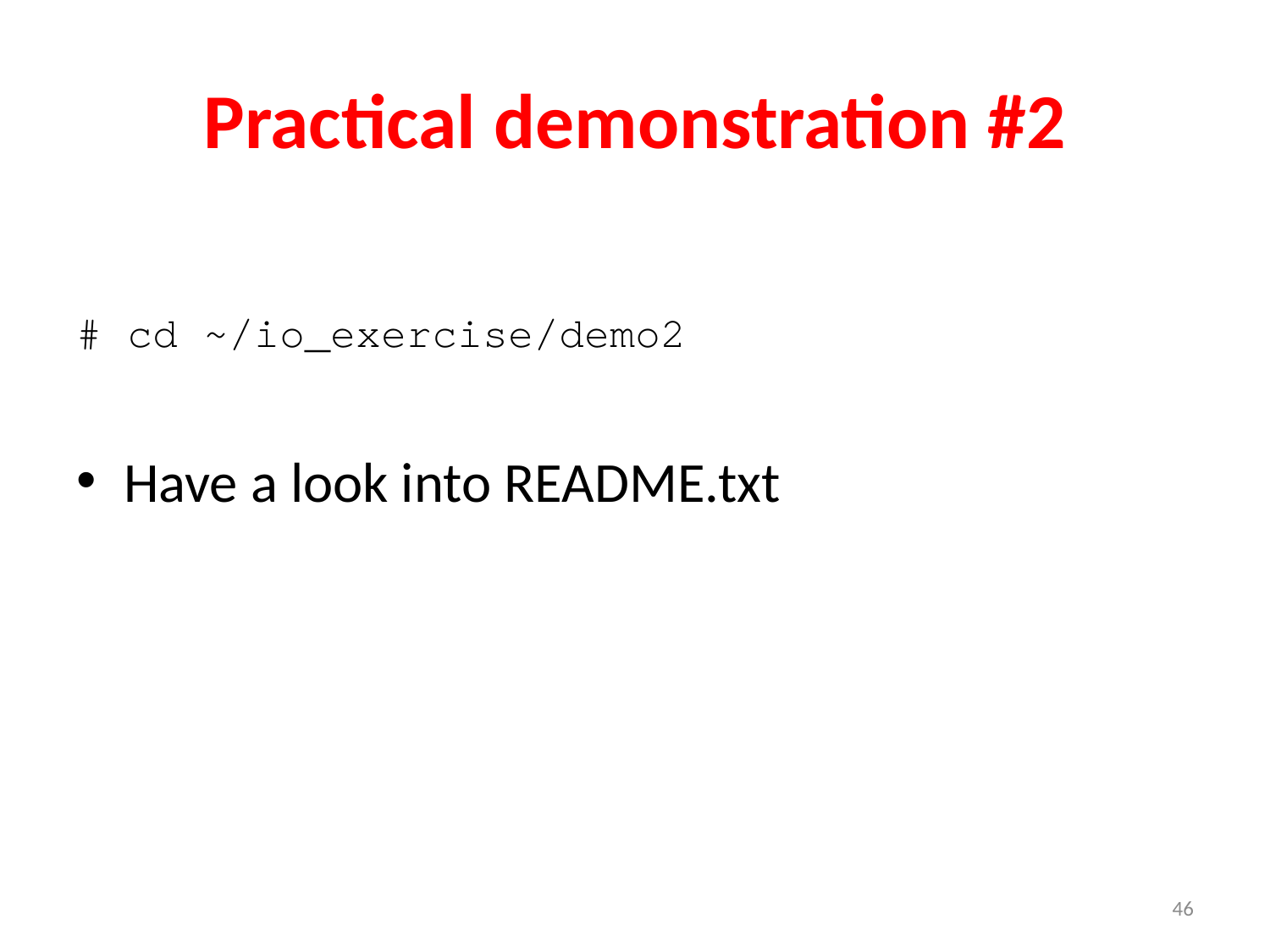

# Practical demonstration #2

# cd ~/io_exercise/demo2

Have a look into README.txt
46